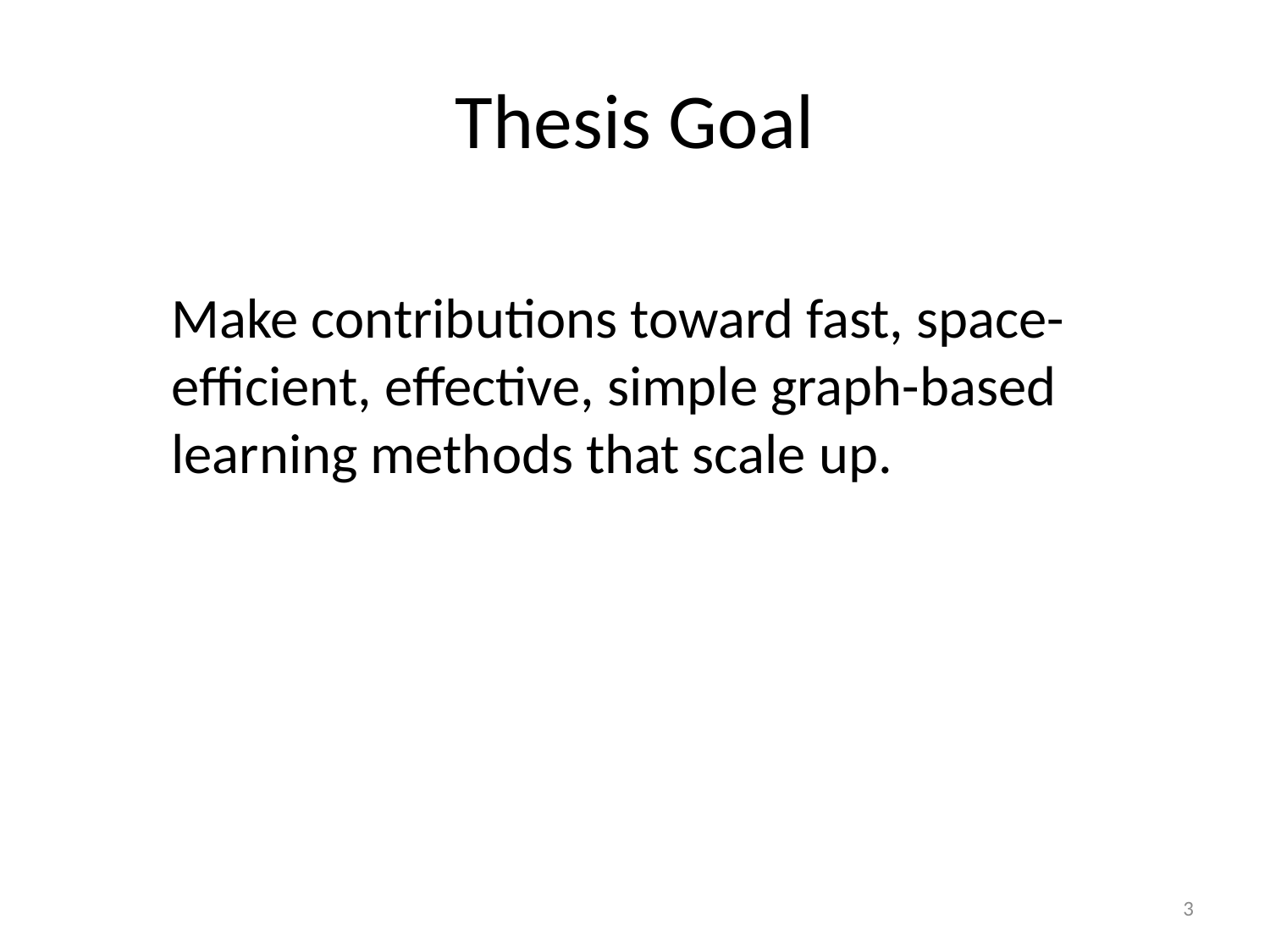

# Thesis Goal
Make contributions toward fast, space-efficient, effective, simple graph-based learning methods that scale up.

3